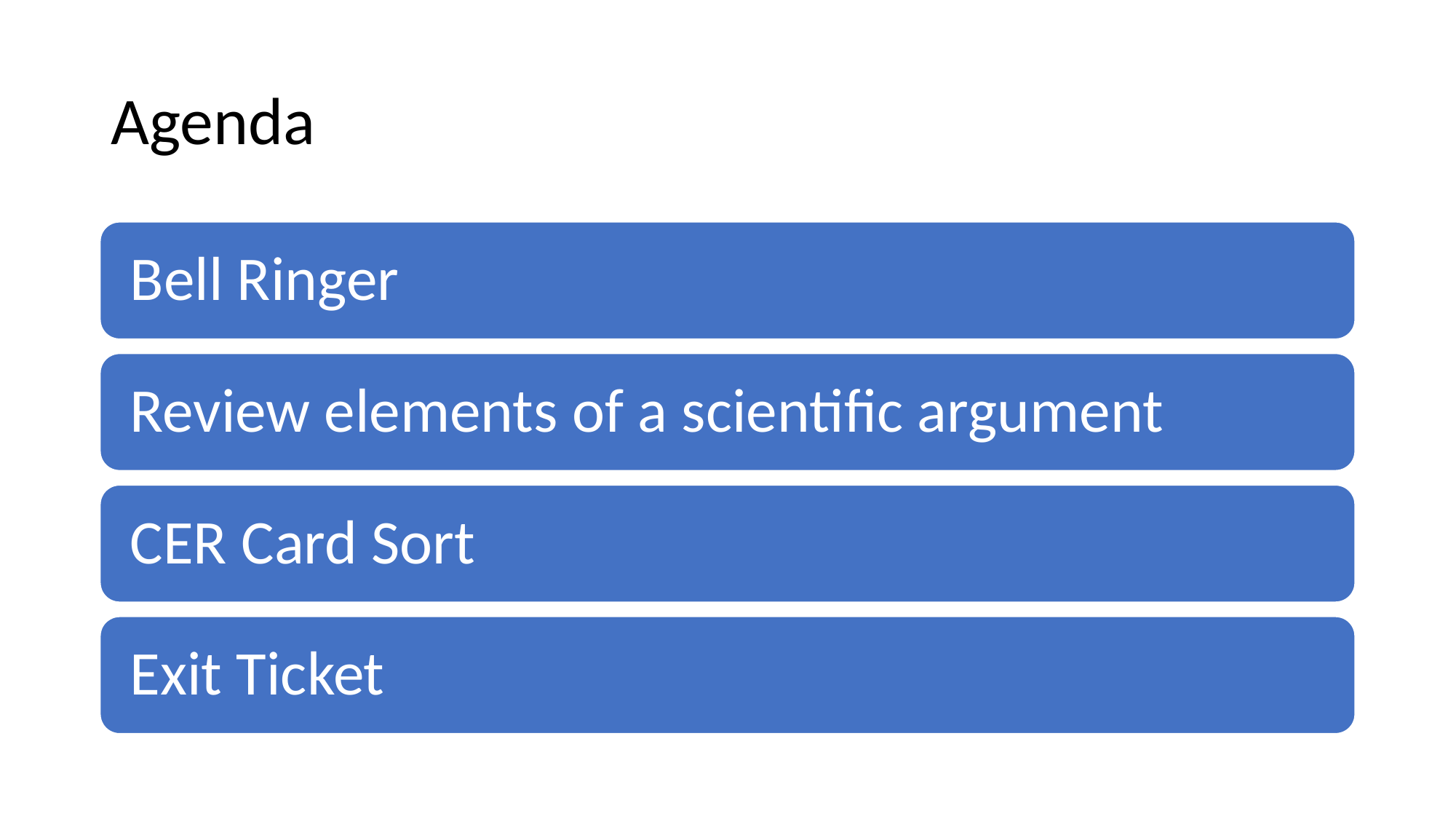

# Agenda
Bell Ringer
Review elements of a scientific argument
CER Card Sort
Exit Ticket